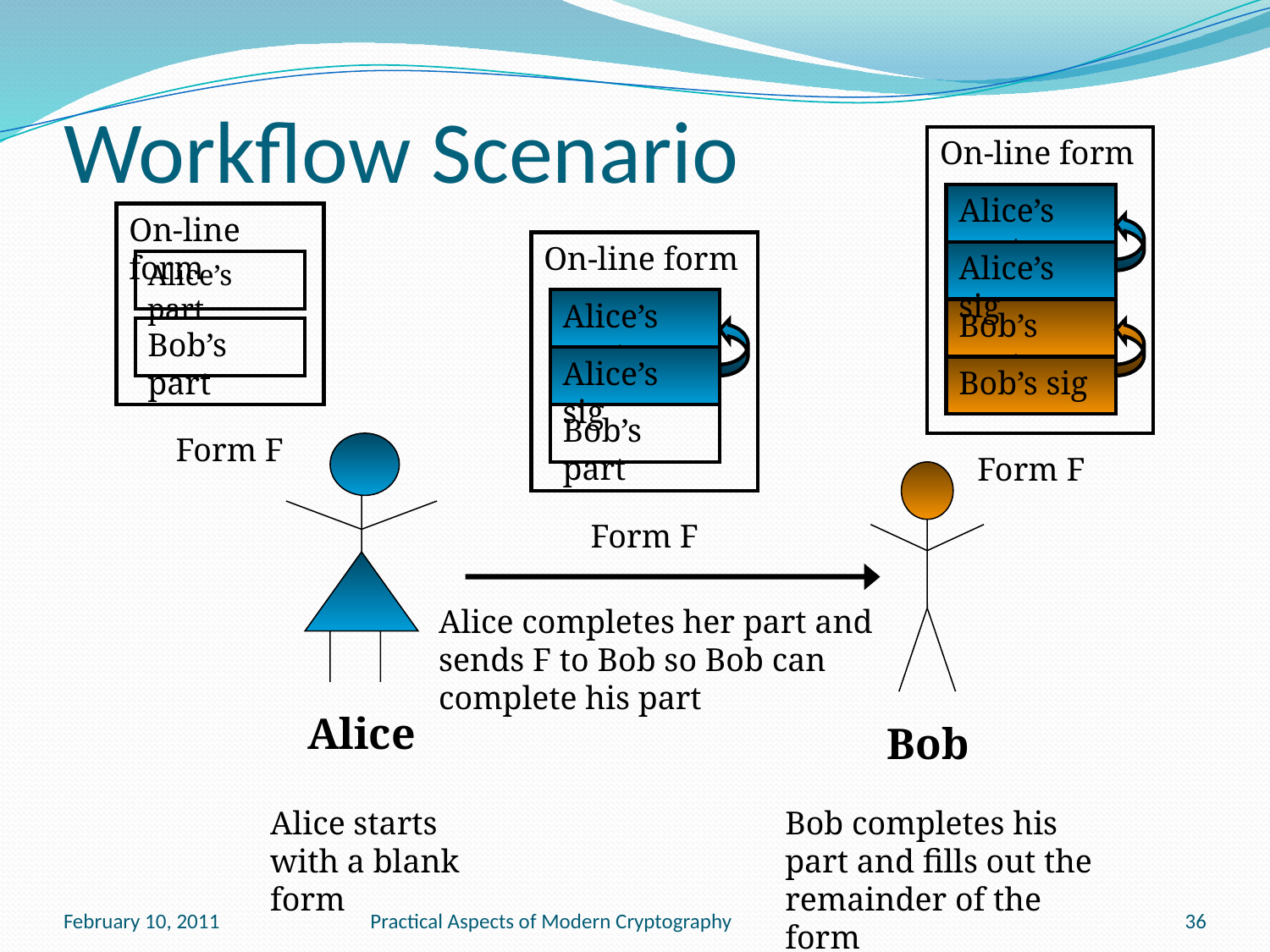

# Workflow Scenario
On-line form
Alice’s part
On-line form
Alice’s part
Bob’s part

Form F

On-line form
Alice’s sig
Alice’s part
Bob’s part

Alice’s sig
Bob’s sig
Bob’s part

Form F

Form F

Alice completes her part and
sends F to Bob so Bob can
complete his part
Alice
Bob
Alice starts with a blank form
Bob completes his part and fills out the remainder of the form
February 10, 2011
Practical Aspects of Modern Cryptography
36